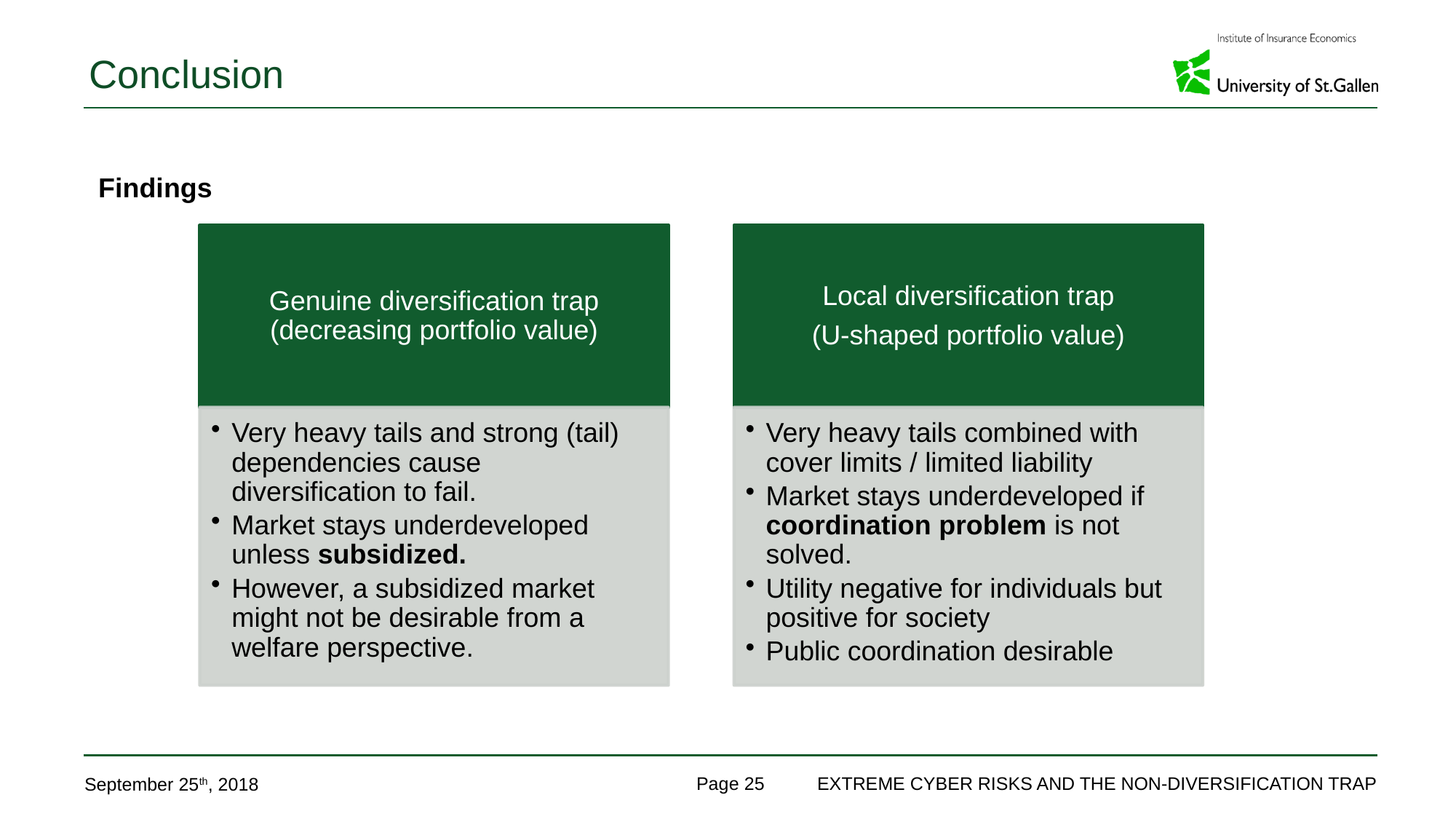

# Conclusion
Findings
Genuine diversification trap (decreasing portfolio value)
Very heavy tails and strong (tail) dependencies cause diversification to fail.
Market stays underdeveloped unless subsidized.
However, a subsidized market might not be desirable from a welfare perspective.
Local diversification trap
(U-shaped portfolio value)
Very heavy tails combined with cover limits / limited liability
Market stays underdeveloped if coordination problem is not solved.
Utility negative for individuals but positive for society
Public coordination desirable